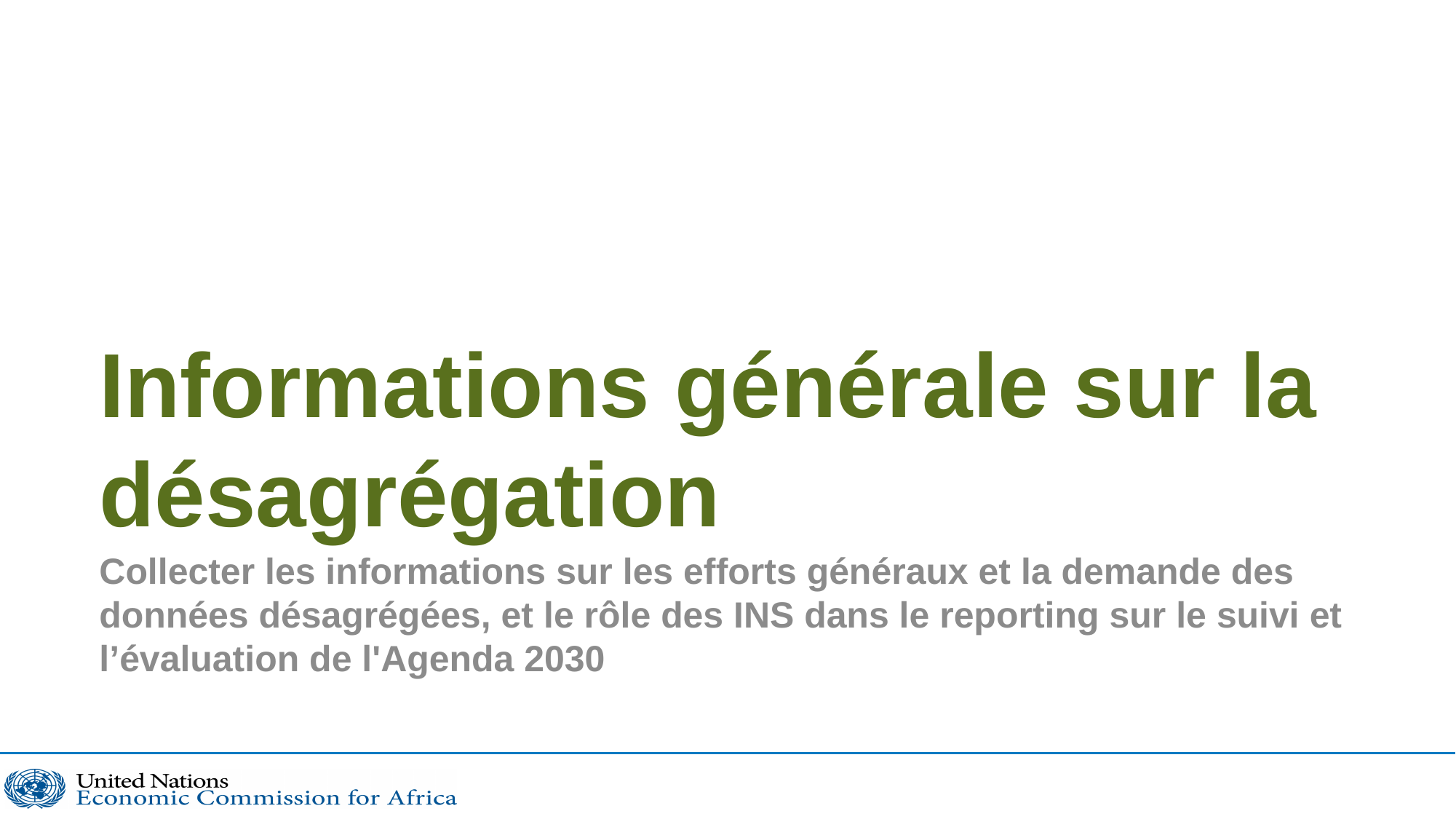

# Informations générale sur la désagrégation
Collecter les informations sur les efforts généraux et la demande des données désagrégées, et le rôle des INS dans le reporting sur le suivi et l’évaluation de l'Agenda 2030